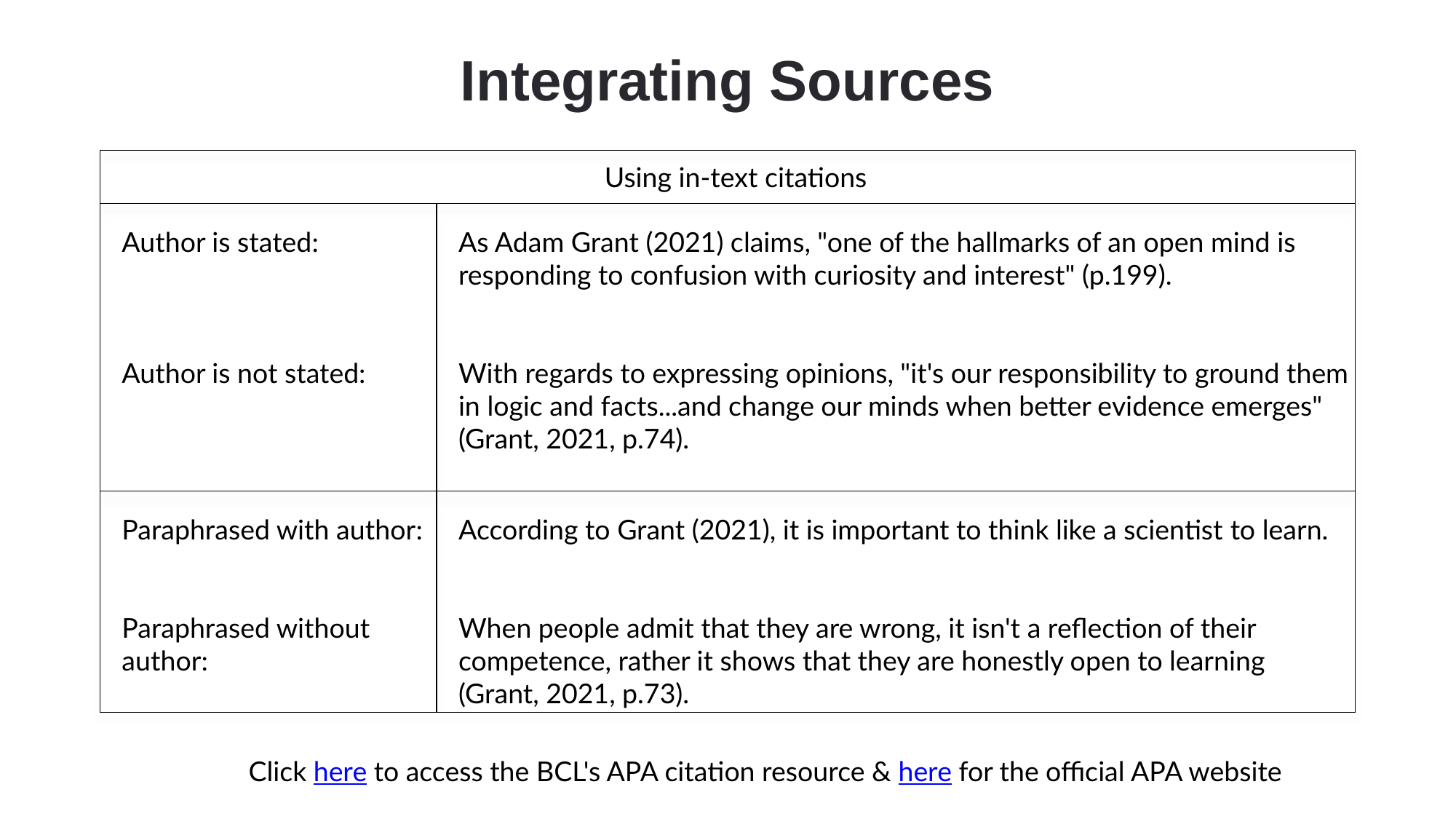

Integrating Sources
| Using in-text citations​ |  |
| --- | --- |
| Author is stated​: ​ ​ ​ Author is not stated: | As Adam Grant (2021) claims, "one of the hallmarks of an open mind is responding to confusion with curiosity and interest" (p.199).​ ​ With regards to expressing opinions, "it's our responsibility to ground them in logic and facts...and change our minds when better evidence emerges" (Grant, 2021, p.74).​ |
| Paraphrased with author​: ​ ​ Paraphrased without author: | According to Grant (2021), it is important to think like a scientist to learn. ​ ​ When people admit that they are wrong, it isn't a reflection of their competence, rather it shows that they are honestly open to learning (Grant, 2021, p.73).​ |

Click here to access the BCL's APA citation resource & here for the official APA website​